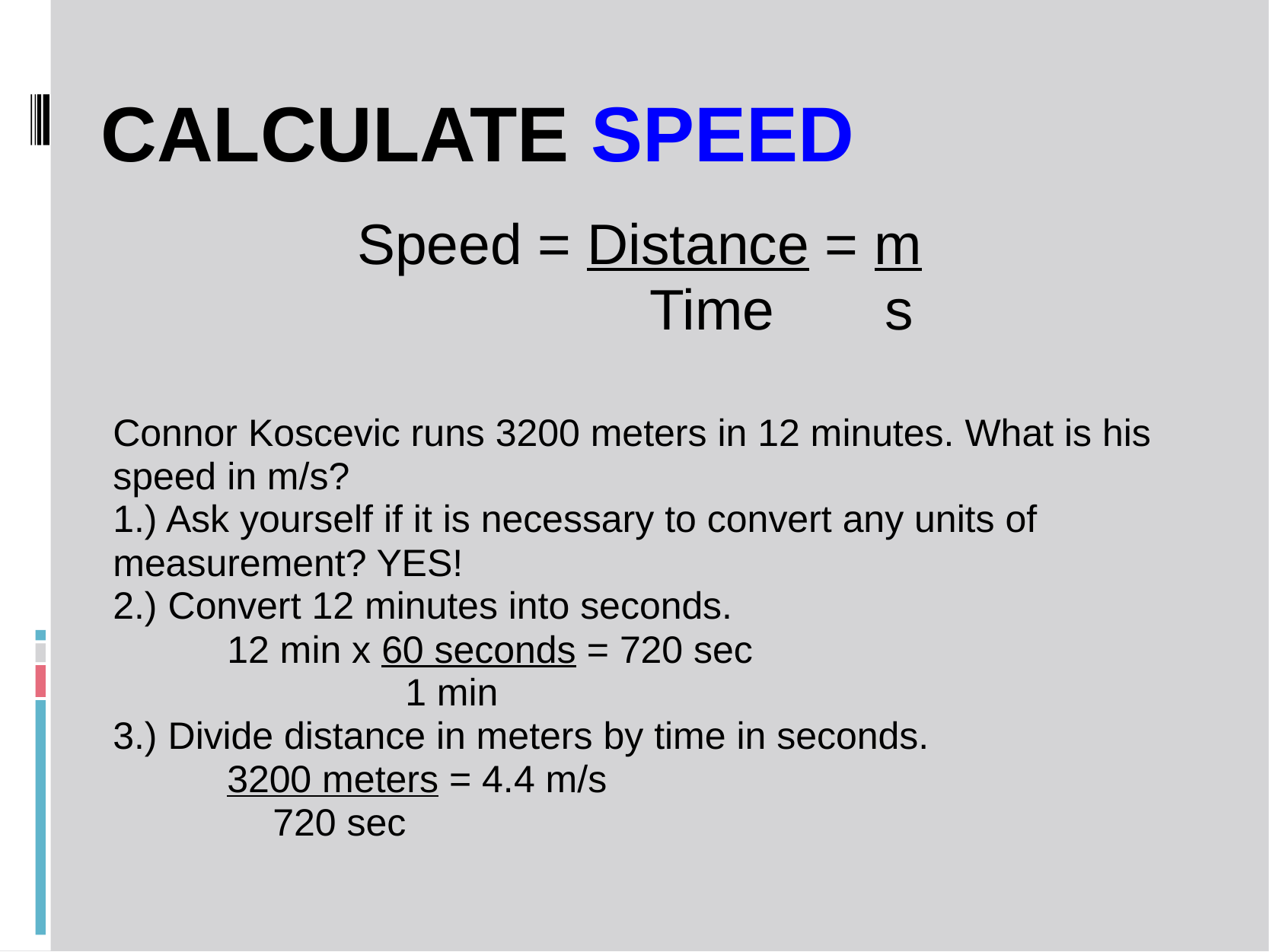

# Calculate Speed

Speed = Distance = m
                  Time       s

Connor Koscevic runs 3200 meters in 12 minutes. What is his speed in m/s?
1.) Ask yourself if it is necessary to convert any units of measurement? YES!
2.) Convert 12 minutes into seconds.
	12 min x 60 seconds = 720 sec
		      1 min
3.) Divide distance in meters by time in seconds.
	3200 meters = 4.4 m/s
               720 sec